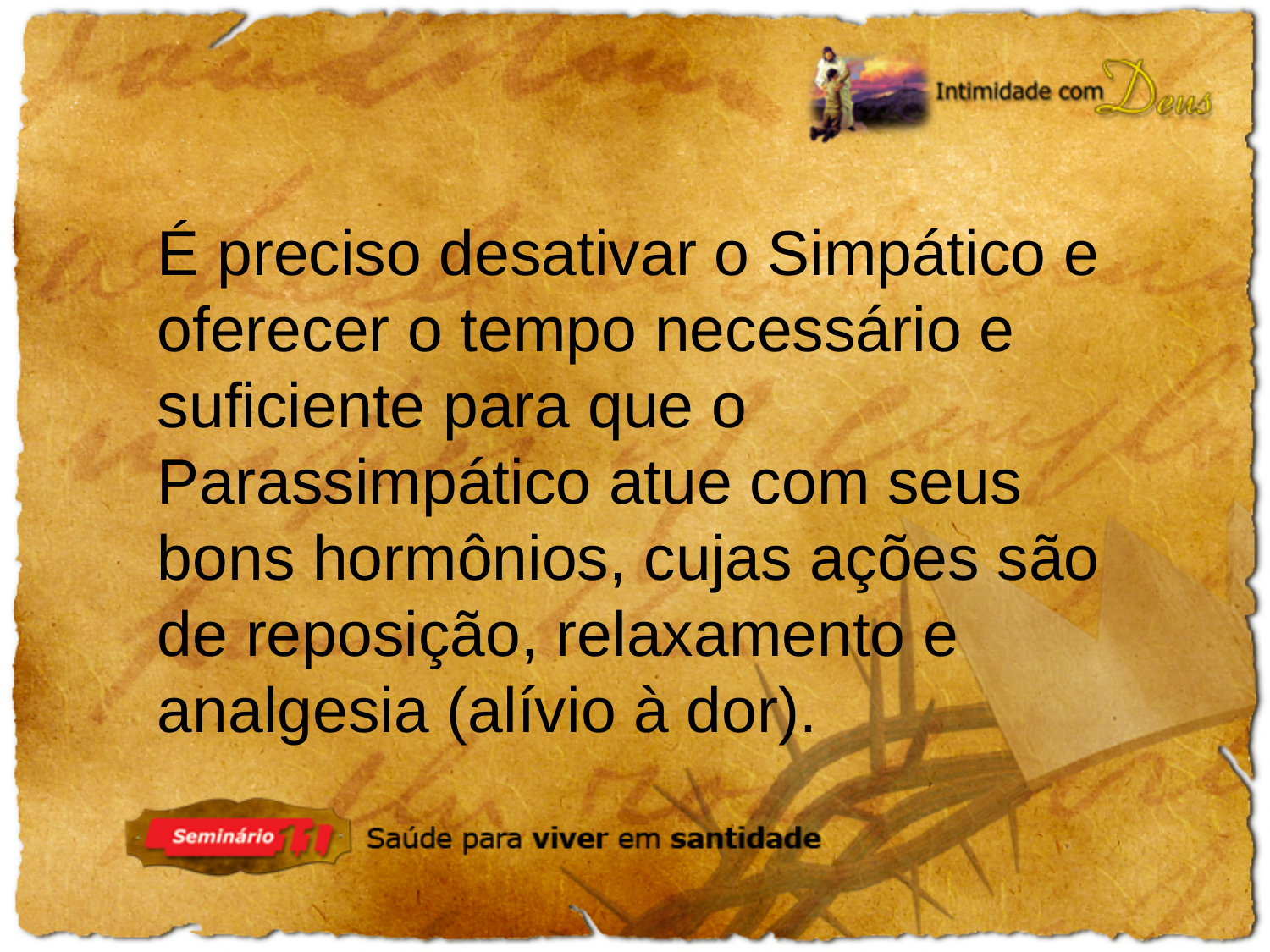

É preciso desativar o Simpático e oferecer o tempo necessário e suficiente para que o Parassimpático atue com seus bons hormônios, cujas ações são de reposição, relaxamento e analgesia (alívio à dor).